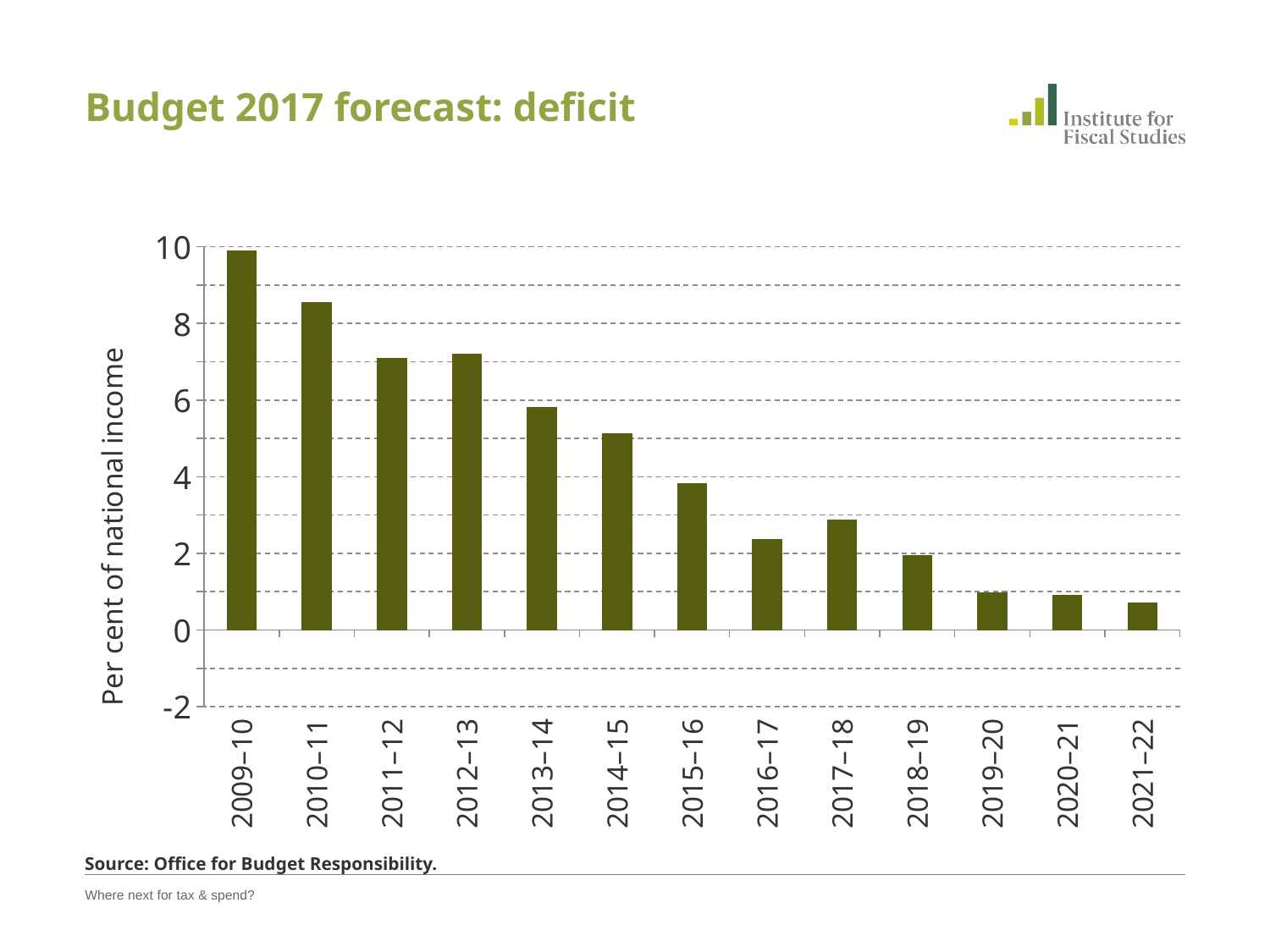

# Budget 2017 forecast: deficit

### Chart

| Category | Deficit |
|---|---|
| 2009–10 | 9.903678501694605 |
| 2010–11 | 8.563198428196978 |
| 2011–12 | 7.0925475436422305 |
| 2012–13 | 7.213075178013328 |
| 2013–14 | 5.819920889313238 |
| 2014–15 | 5.144287262128206 |
| 2015–16 | 3.827512957049515 |
| 2016–17 | 2.384166853325233 |
| 2017–18 | 2.871530127595734 |
| 2018–19 | 1.9479472033623122 |
| 2019–20 | 0.985375289368421 |
| 2020–21 | 0.9148060672263195 |
| 2021–22 | 0.7180181655859096 |
Source: Office for Budget Responsibility.
Where next for tax & spend?